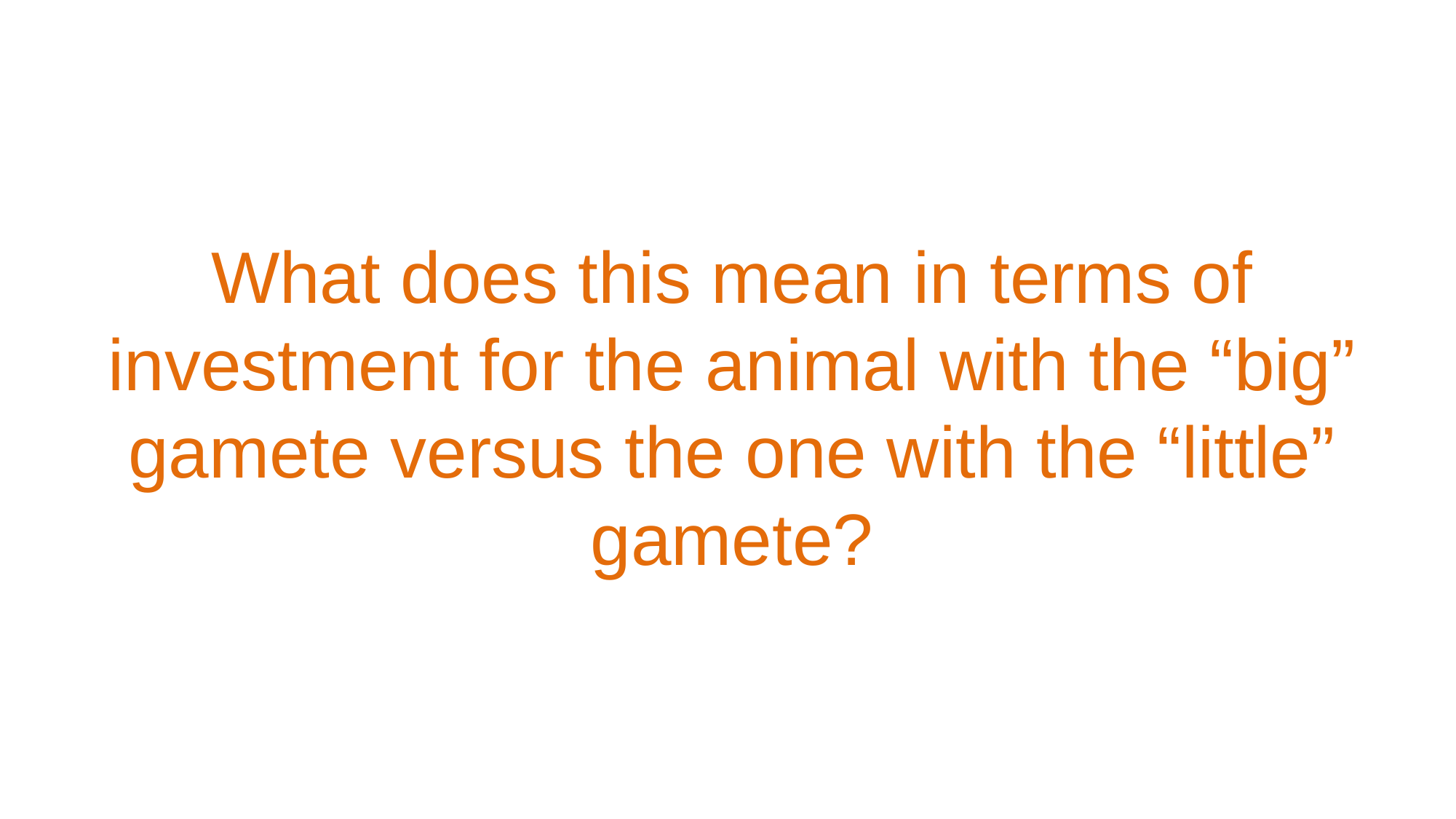

# What does this mean in terms of investment for the animal with the “big” gamete versus the one with the “little” gamete?